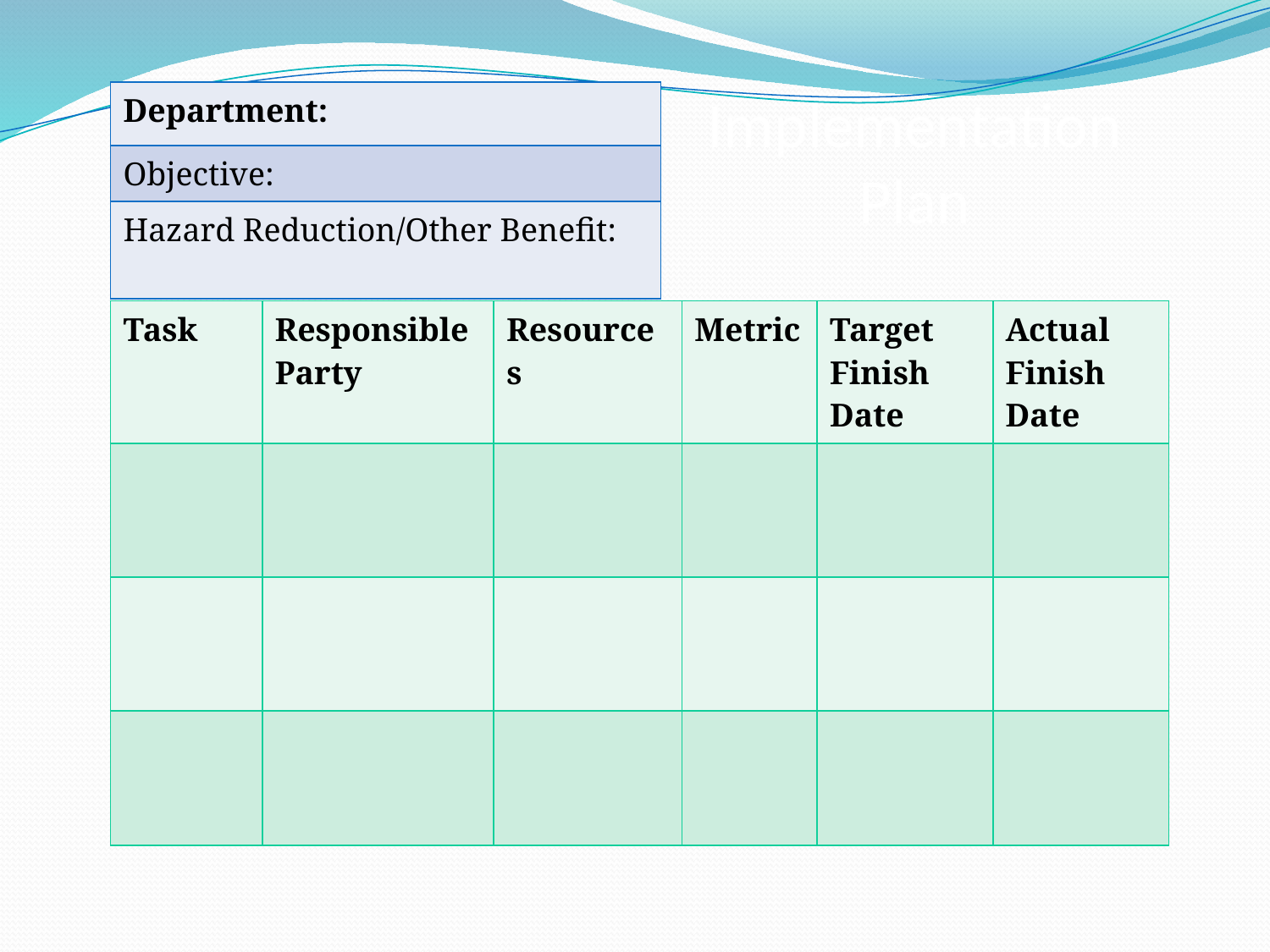

| Department: |
| --- |
| Objective: |
| Hazard Reduction/Other Benefit: |
Implementation Plan
| Task | Responsible Party | Resources | Metric | Target Finish Date | Actual Finish Date |
| --- | --- | --- | --- | --- | --- |
|  |  |  |  |  |  |
|  |  |  |  |  |  |
|  |  |  |  |  |  |